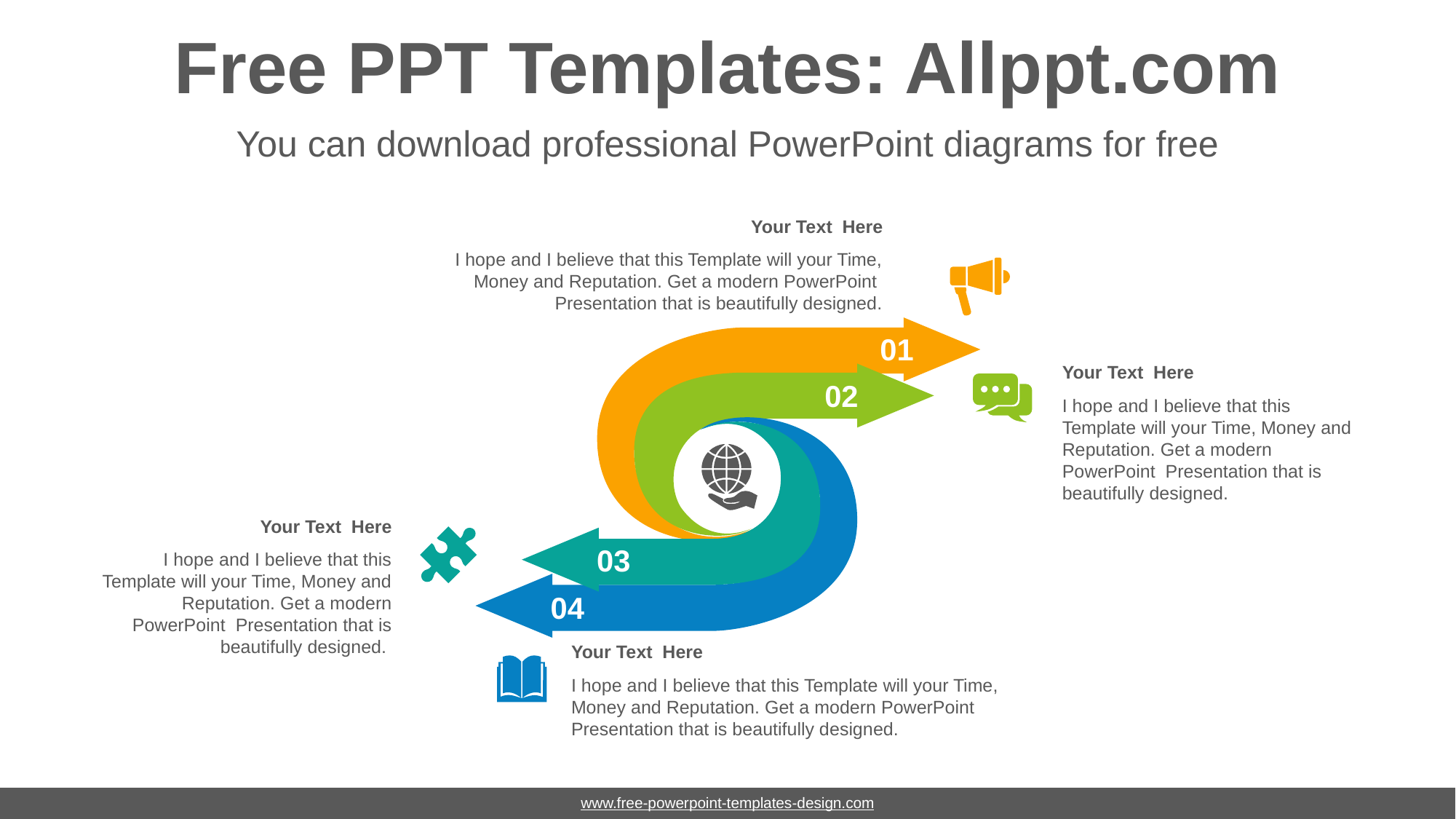

# Free PPT Templates: Allppt.com
You can download professional PowerPoint diagrams for free
Your Text  Here
I hope and I believe that this Template will your Time, Money and Reputation. Get a modern PowerPoint  Presentation that is beautifully designed.

01
Your Text  Here
I hope and I believe that this Template will your Time, Money and Reputation. Get a modern PowerPoint  Presentation that is beautifully designed.

02

Your Text  Here
I hope and I believe that this Template will your Time, Money and Reputation. Get a modern PowerPoint  Presentation that is beautifully designed.

03
04
Your Text  Here
I hope and I believe that this Template will your Time, Money and Reputation. Get a modern PowerPoint  Presentation that is beautifully designed.

www.free-powerpoint-templates-design.com